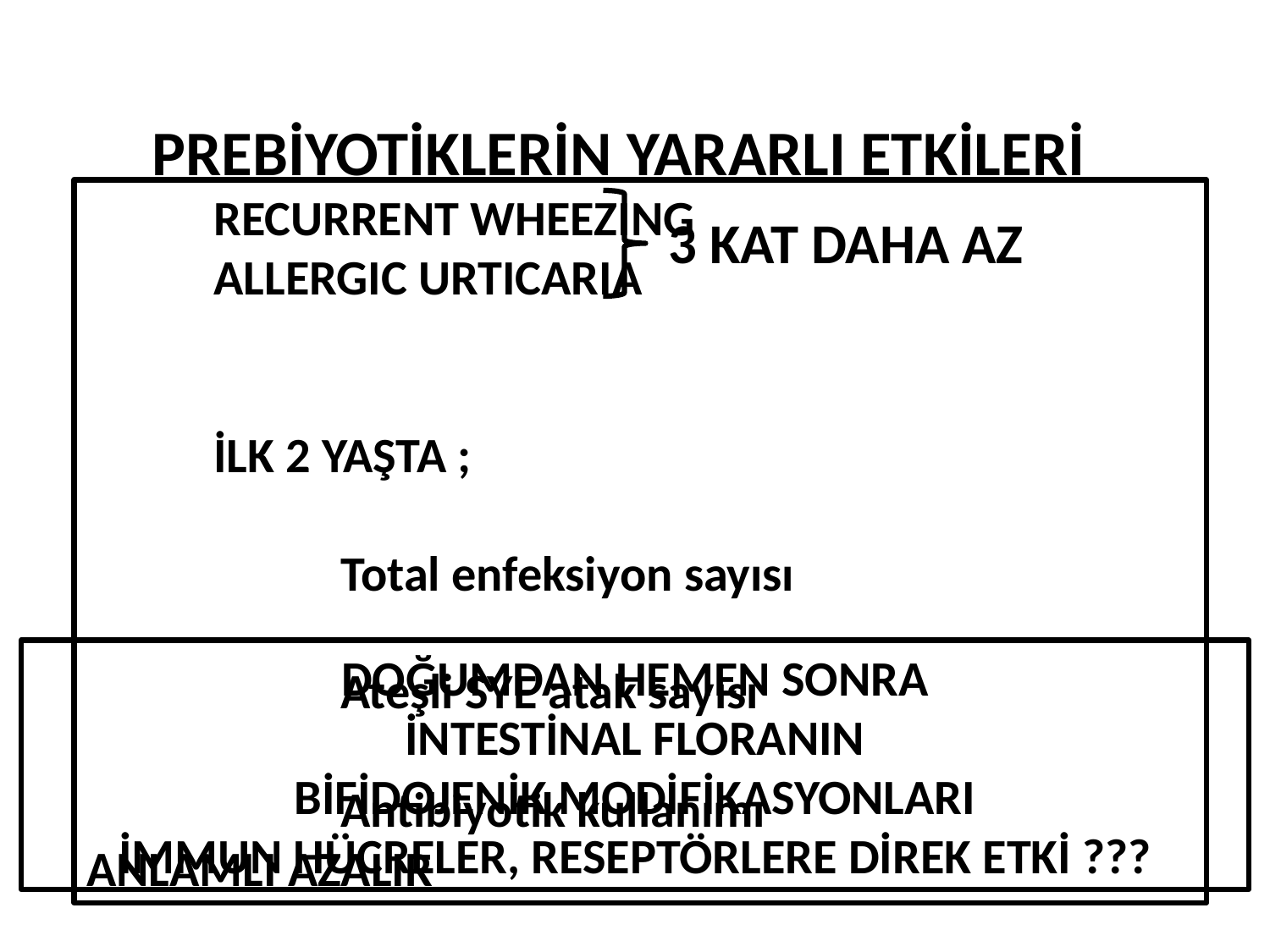

PREBİYOTİKLERİN YARARLI ETKİLERİ
	RECURRENT WHEEZING
	ALLERGIC URTICARIA

	İLK 2 YAŞTA ;
										Total enfeksiyon sayısı
										Ateşli SYE atak sayısı
										Antibiyotik kullanımı			ANLAMLI AZALIR

3 KAT DAHA AZ
DOĞUMDAN HEMEN SONRA
İNTESTİNAL FLORANIN
BİFİDOJENİK MODİFİKASYONLARI
İMMUN HÜCRELER, RESEPTÖRLERE DİREK ETKİ ???